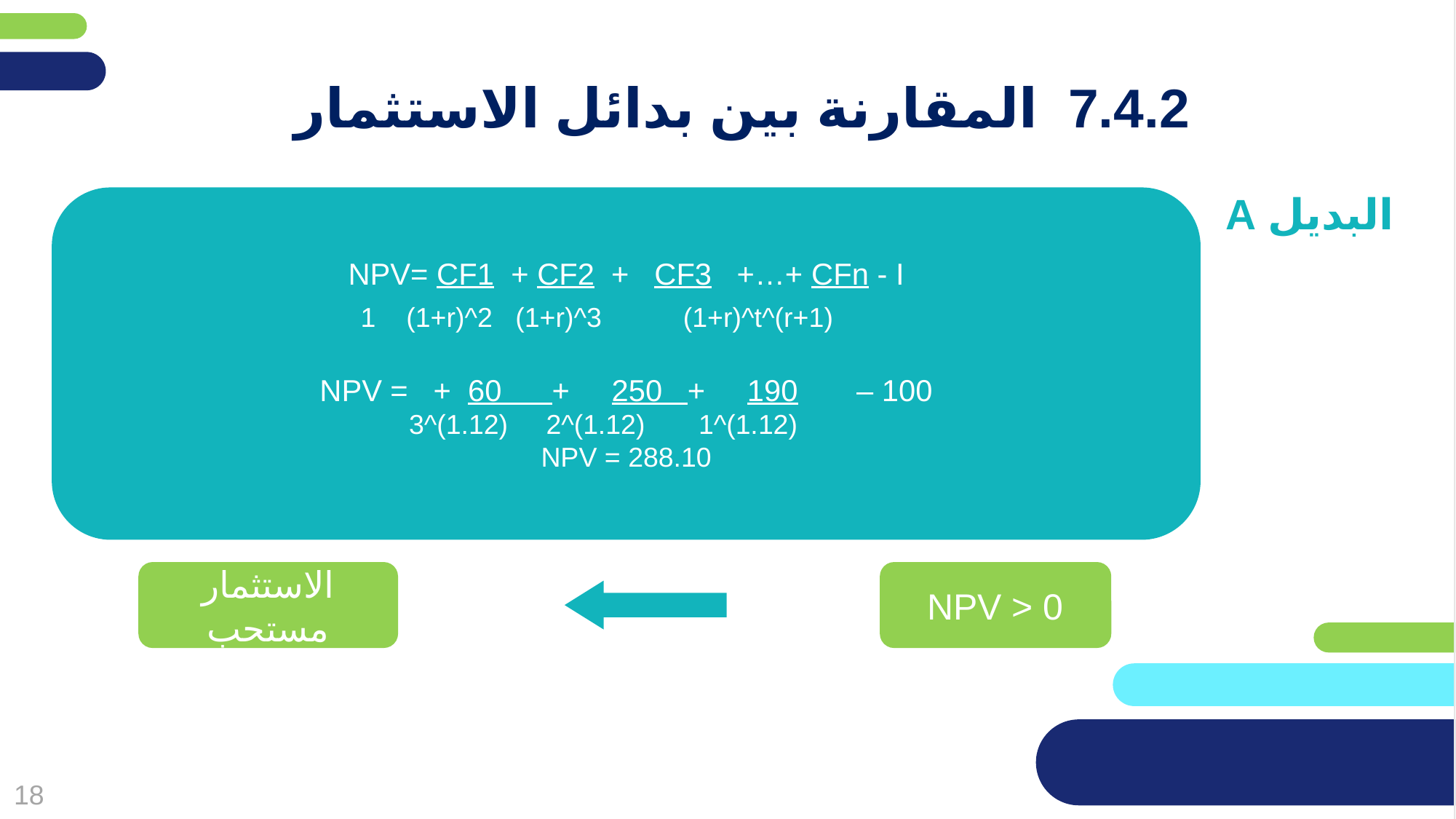

מחקו שקופית זו בסיום הכנת המצגת
# 7.4.2  المقارنة بين بدائل الاستثمار
البديل A
NPV= CF1  + CF2  +   CF3   +…+ CFn - I
         (1+r)^1    (1+r)^2   (1+r)^3        (1+r)^t

NPV =   +  60      +     250   +     190       – 100
             (1.12)^1       (1.12)^2     (1.12)^3
NPV = 288.10

الاستثمار مستحب
NPV > 0